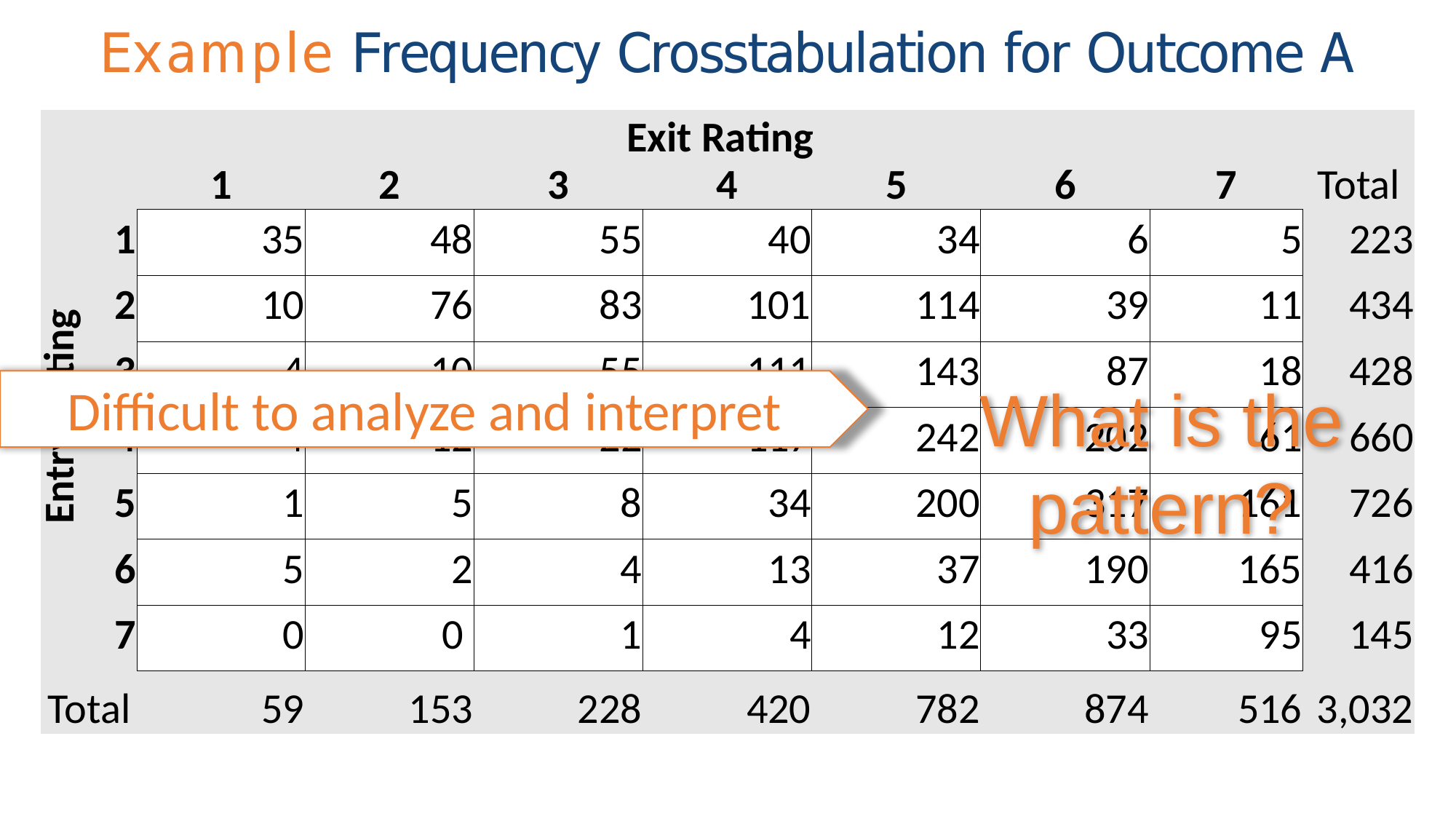

Example Frequency Crosstabulation for Outcome A
|  |  | Exit Rating |  |  |  |  |  |  |  |
| --- | --- | --- | --- | --- | --- | --- | --- | --- | --- |
| Entry Rating |  | 1 | 2 | 3 | 4 | 5 | 6 | 7 | Total |
|  | 1 | 35 | 48 | 55 | 40 | 34 | 6 | 5 | 223 |
|  | 2 | 10 | 76 | 83 | 101 | 114 | 39 | 11 | 434 |
|  | 3 | 4 | 10 | 55 | 111 | 143 | 87 | 18 | 428 |
|  | 4 | 4 | 12 | 22 | 117 | 242 | 202 | 61 | 660 |
|  | 5 | 1 | 5 | 8 | 34 | 200 | 317 | 161 | 726 |
|  | 6 | 5 | 2 | 4 | 13 | 37 | 190 | 165 | 416 |
|  | 7 | 0 | 0 | 1 | 4 | 12 | 33 | 95 | 145 |
| Total |  | 59 | 153 | 228 | 420 | 782 | 874 | 516 | 3,032 |
What is the pattern?
Difficult to analyze and interpret